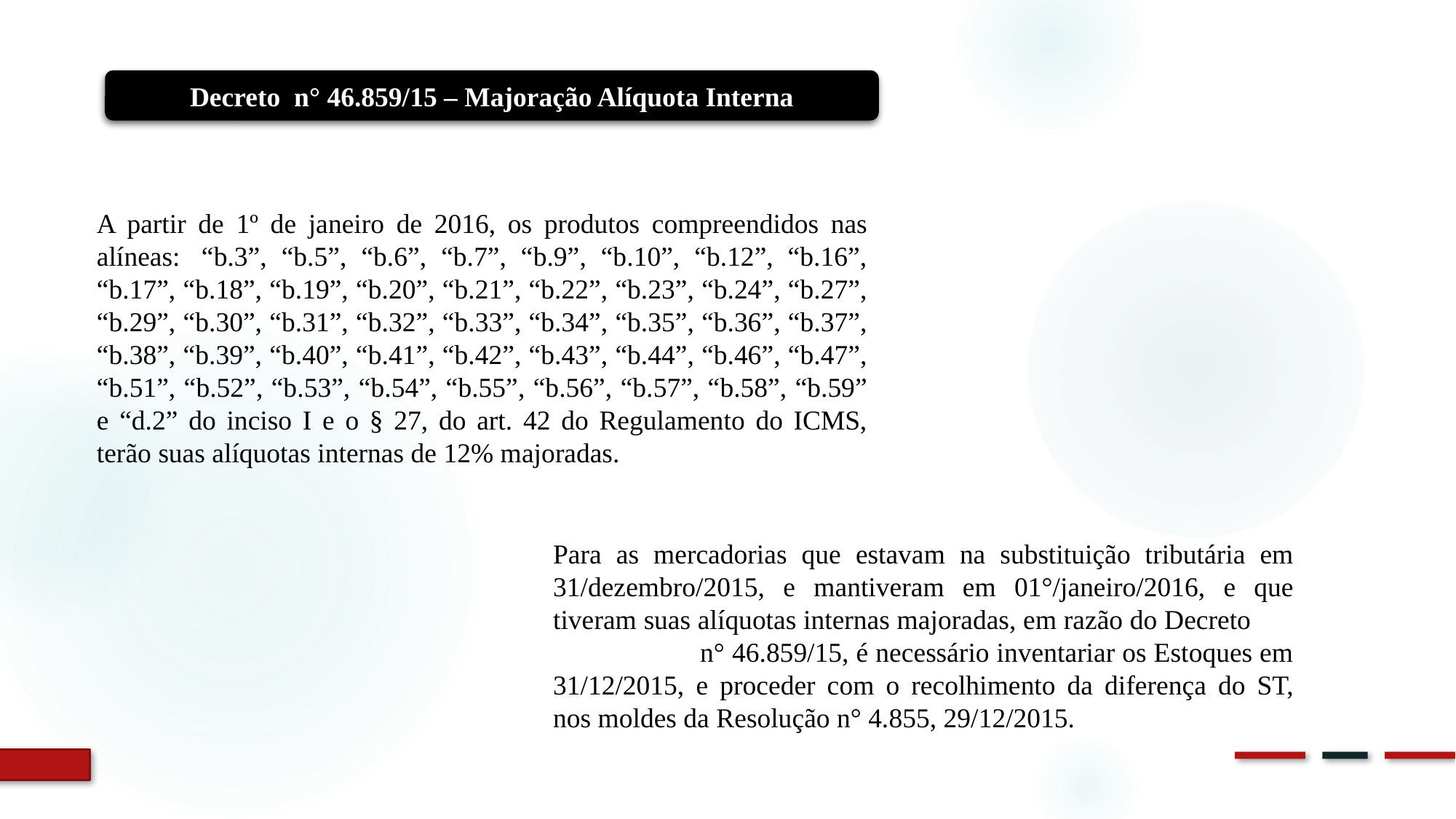

Decreto  n° 46.859/15 – Majoração Alíquota Interna
A partir de 1º de janeiro de 2016, os produtos compreendidos nas alíneas:  “b.3”, “b.5”, “b.6”, “b.7”, “b.9”, “b.10”, “b.12”, “b.16”, “b.17”, “b.18”, “b.19”, “b.20”, “b.21”, “b.22”, “b.23”, “b.24”, “b.27”, “b.29”, “b.30”, “b.31”, “b.32”, “b.33”, “b.34”, “b.35”, “b.36”, “b.37”, “b.38”, “b.39”, “b.40”, “b.41”, “b.42”, “b.43”, “b.44”, “b.46”, “b.47”, “b.51”, “b.52”, “b.53”, “b.54”, “b.55”, “b.56”, “b.57”, “b.58”, “b.59” e “d.2” do inciso I e o § 27, do art. 42 do Regulamento do ICMS, terão suas alíquotas internas de 12% majoradas.

Para as mercadorias que estavam na substituição tributária em 31/dezembro/2015, e mantiveram em 01°/janeiro/2016, e que tiveram suas alíquotas internas majoradas, em razão do Decreto                           n° 46.859/15, é necessário inventariar os Estoques em 31/12/2015, e proceder com o recolhimento da diferença do ST, nos moldes da Resolução n° 4.855, 29/12/2015.